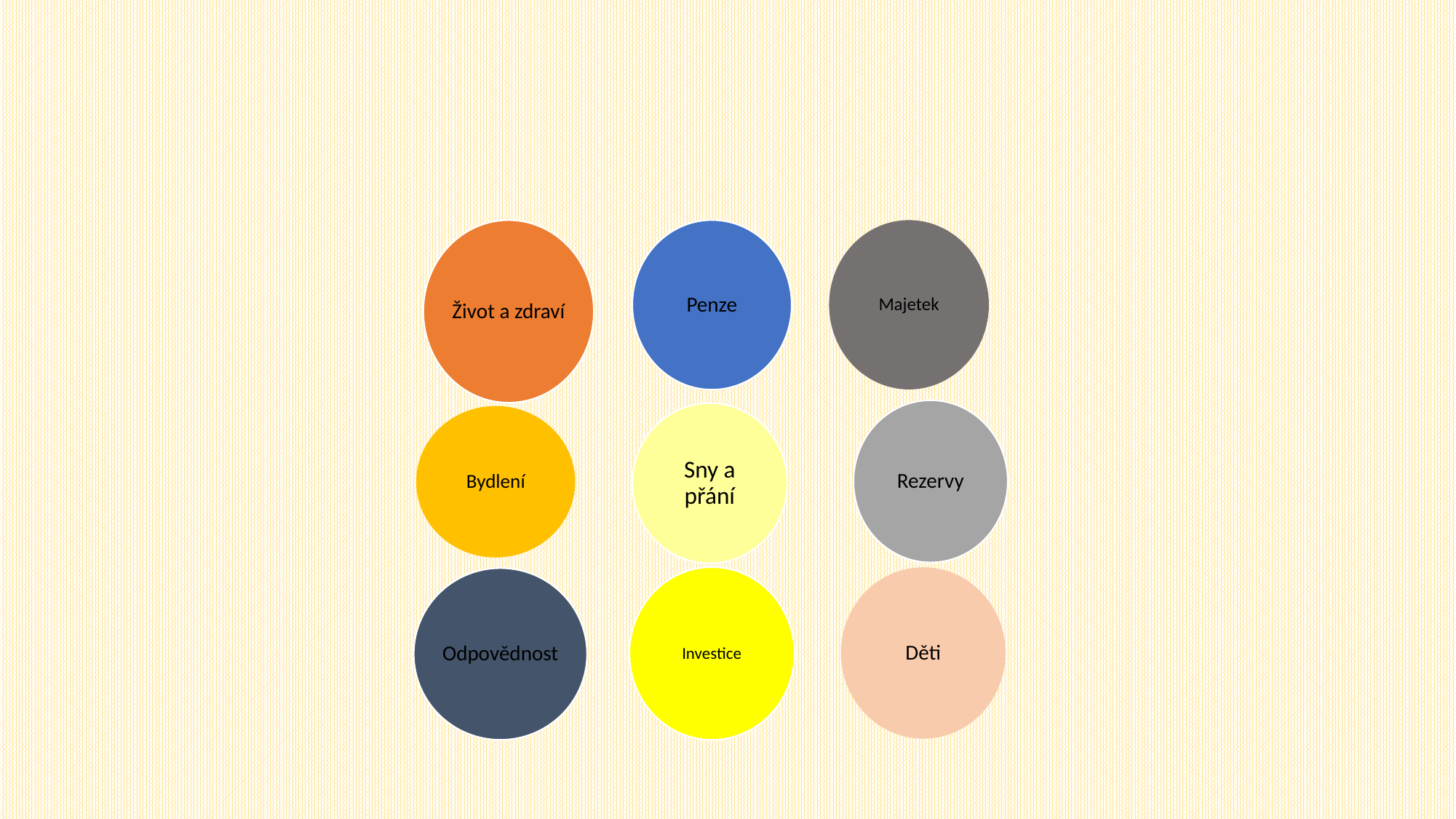

#
Penze
Majetek
Život a zdraví
Sny a přání
Bydlení
Rezervy
Investice
Děti
Odpovědnost